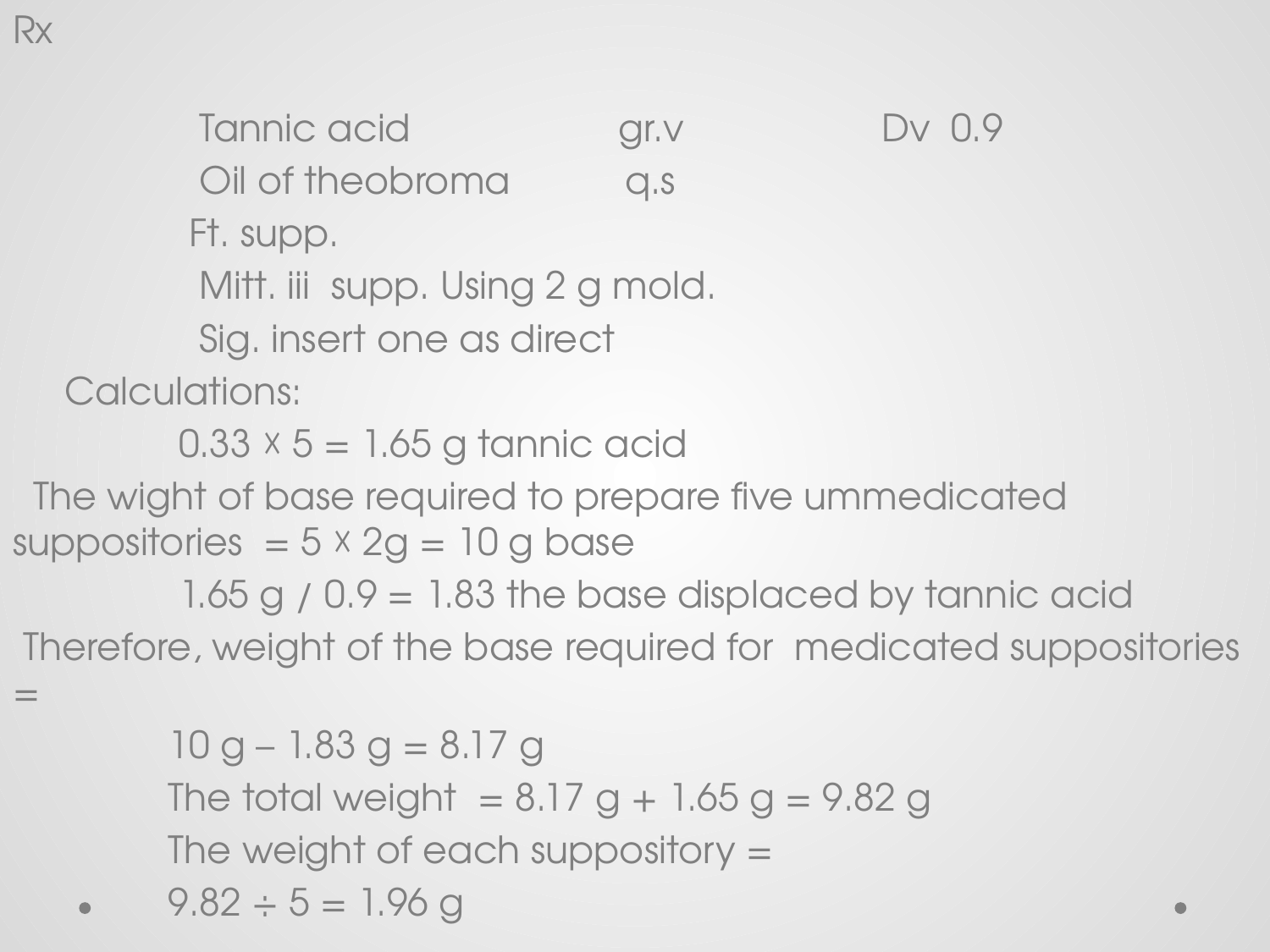

Rx
                  Tannic acid                    gr.v                   Dv  0.9
                  Oil of theobroma           q.s
                 Ft. supp.
                  Mitt. iii  supp. Using 2 g mold.
                  Sig. insert one as direct
     Calculations:
                0.33 ☓ 5 = 1.65 g tannic acid
  The wight of base required to prepare five ummedicated suppositories  = 5 ☓ 2g = 10 g base
                1.65 g / 0.9 = 1.83 the base displaced by tannic acid
 Therefore, weight of the base required for  medicated suppositories =
               10 g – 1.83 g = 8.17 g
               The total weight  = 8.17 g + 1.65 g = 9.82 g
               The weight of each suppository =
               9.82 ÷ 5 = 1.96 g